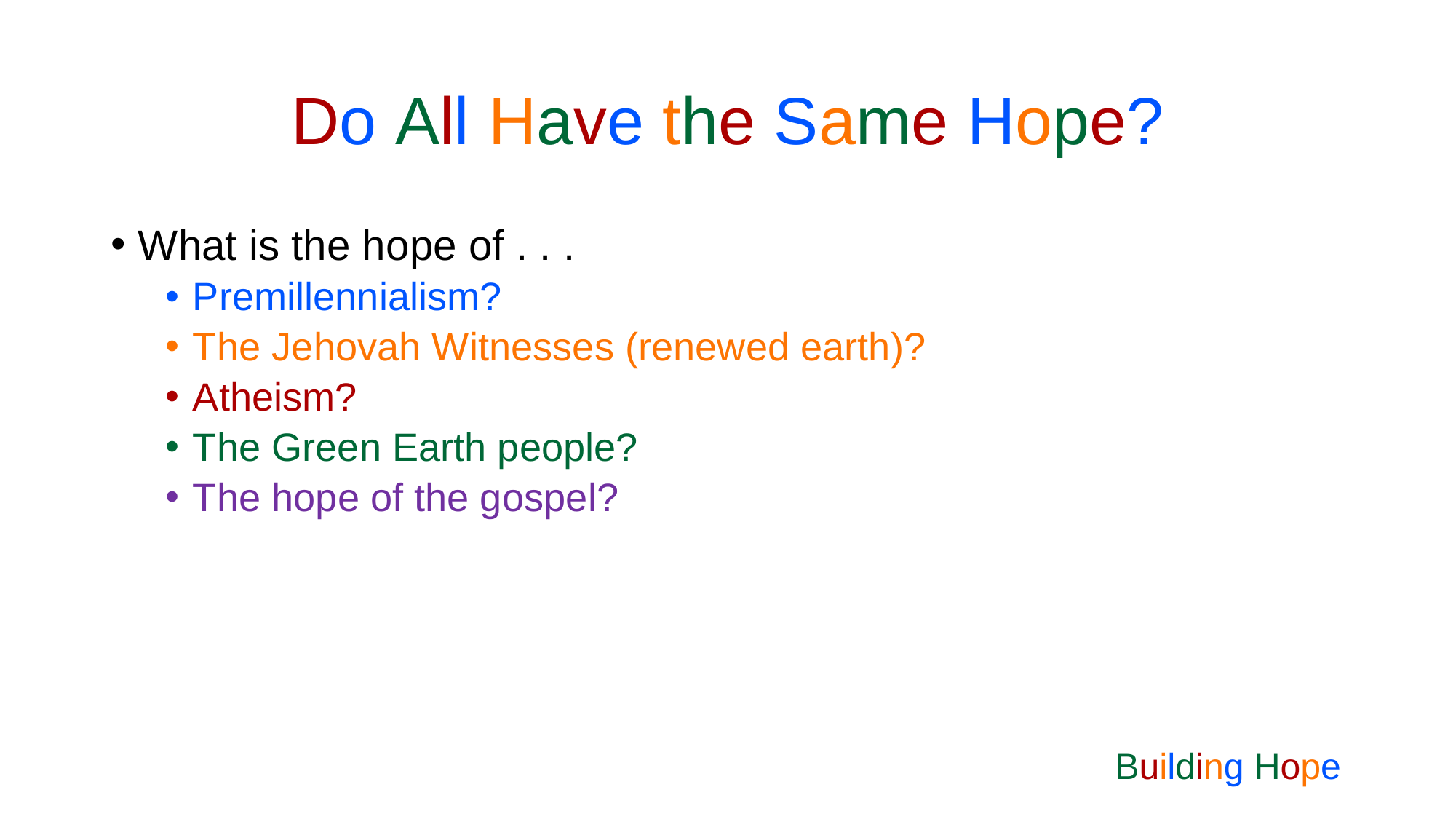

# Do All Have the Same Hope?
What is the hope of . . .
Premillennialism?
The Jehovah Witnesses (renewed earth)?
Atheism?
The Green Earth people?
The hope of the gospel?

Building Hope